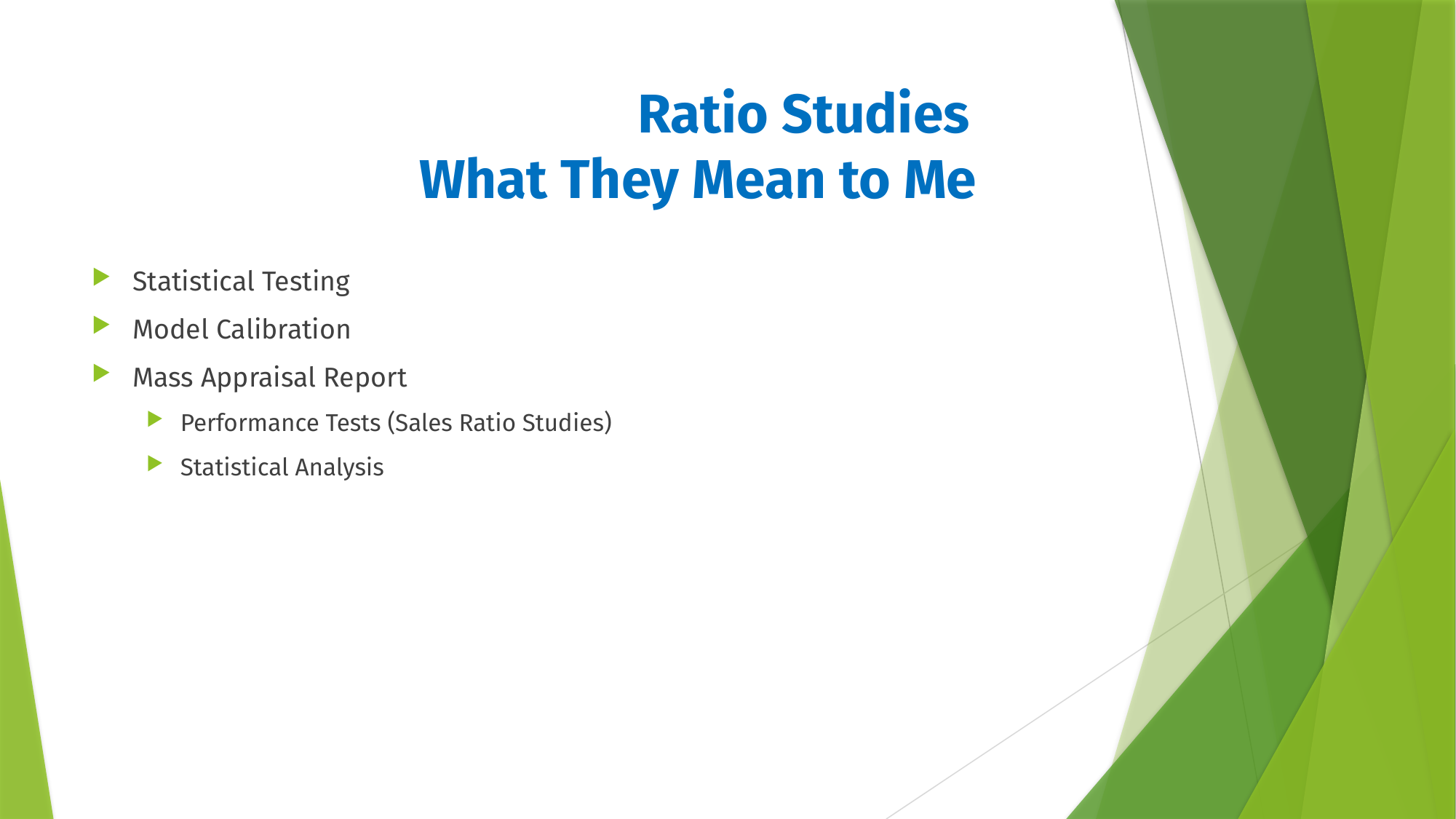

# Ratio Studies What They Mean to Me
Statistical Testing
Model Calibration
Mass Appraisal Report
Performance Tests (Sales Ratio Studies)
Statistical Analysis